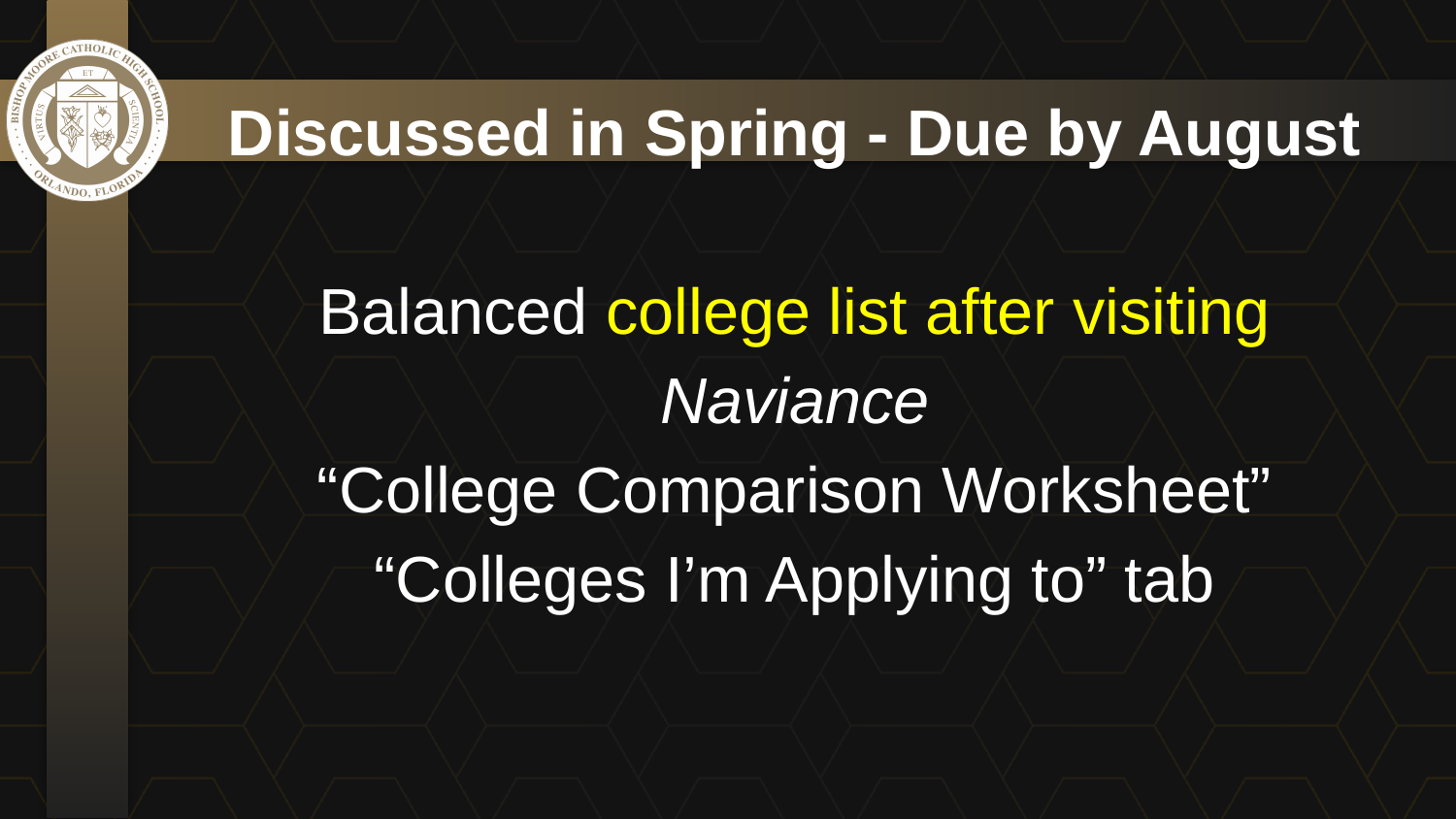

Discussed in Spring - Due by August

Balanced college list after visiting
Naviance
“College Comparison Worksheet”
“Colleges I’m Applying to” tab